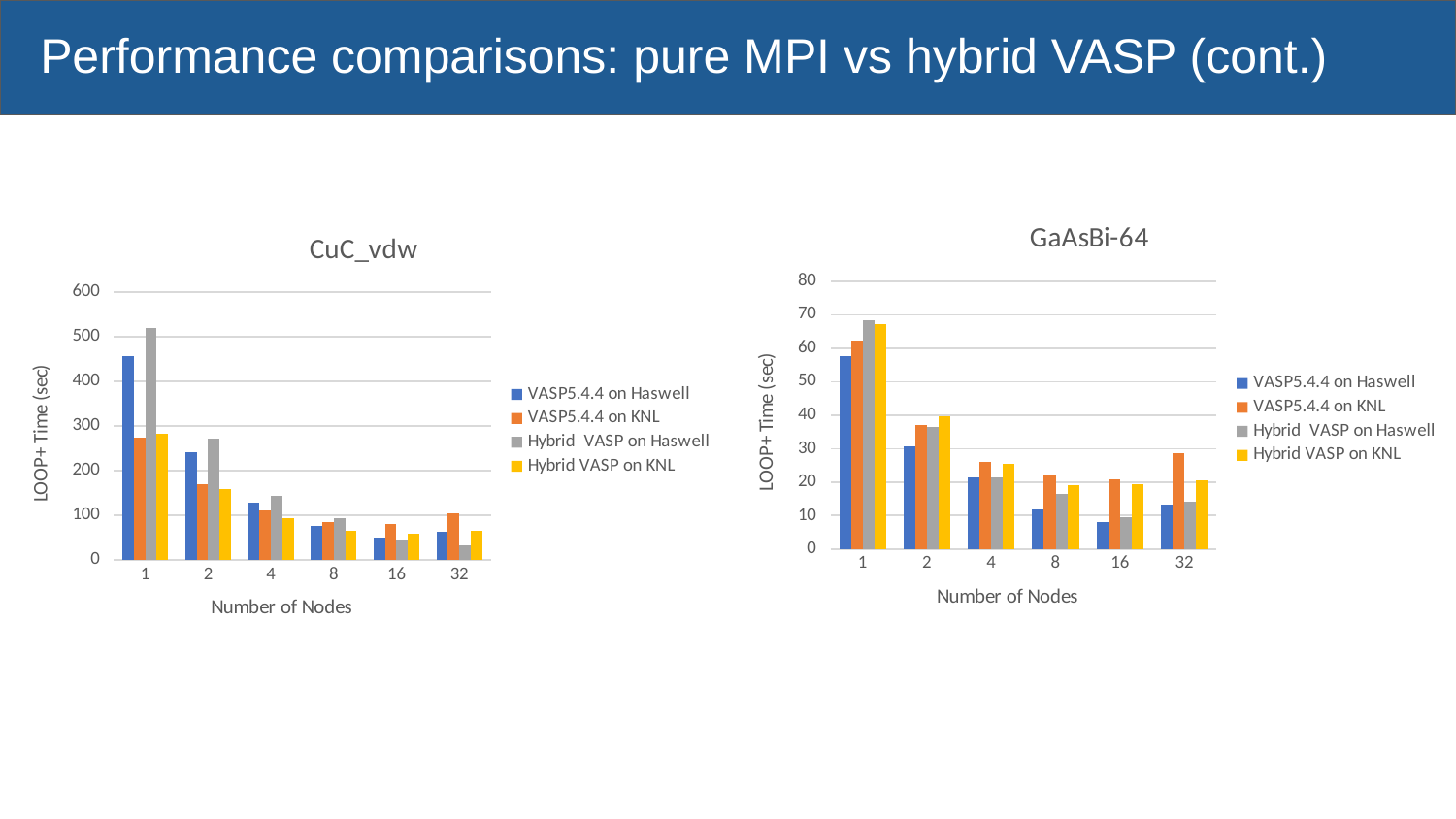

# Performance comparisons: pure MPI vs hybrid VASP (cont.)

### Chart: GaAsBi-64

| Category |  |  |  |  |
|---|---|---|---|---|
| 1 | 57.5983 | 62.3244 | 68.4446 | 67.186 |
| 2 | 30.7384 | 36.9319 | 36.4718 | 39.5573 |
| 4 | 21.4836 | 26.0669 | 21.3956 | 25.3935 |
| 8 | 11.7815 | 22.1279 | 16.4363 | 19.1671 |
| 16 | 8.0234 | 20.8784 | 9.3823 | 19.3031 |
| 32 | 13.4093 | 28.5406 | 14.1451 | 20.6252 |

### Chart: CuC_vdw

| Category |  |  |  |  |
|---|---|---|---|---|
| 1 | 456.1805 | 274.3362 | 519.6263 | 282.5384 |
| 2 | 240.9713 | 168.8631 | 272.579 | 159.4942 |
| 4 | 128.5669 | 110.3068 | 142.9264 | 93.4587 |
| 8 | 75.1532 | 85.2351 | 94.2181 | 65.3813 |
| 16 | 51.166 | 80.2644 | 46.0247 | 58.6863 |
| 32 | 62.5941 | 103.6683 | 32.3054 | 65.5937 |